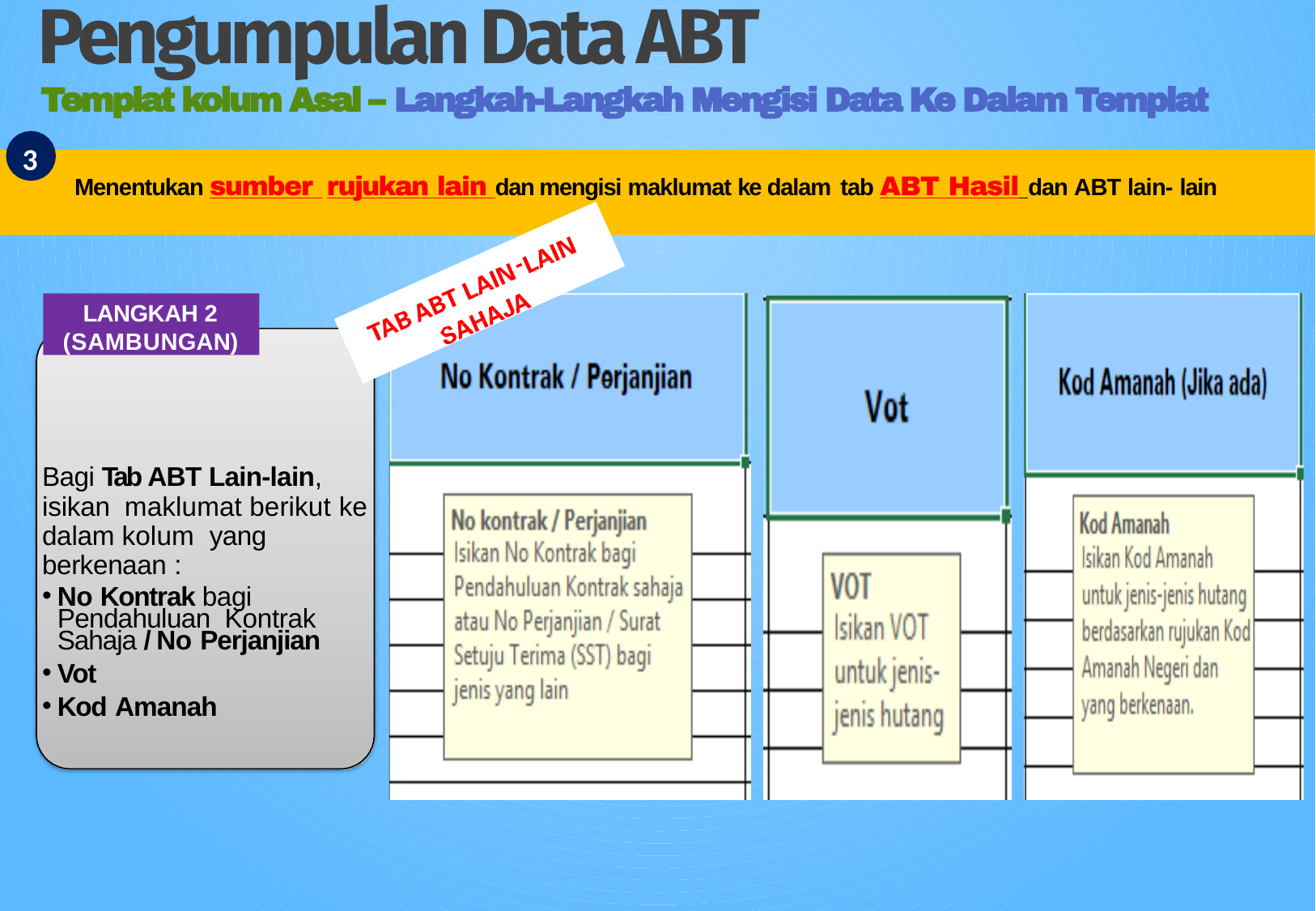

Pengumpulan Data ABT
Templat kolum Asal – Langkah-Langkah Mengisi Data Ke Dalam Templat

3
Menentukan sumber rujukan lain dan mengisi maklumat ke dalam tab ABT Hasil dan ABT lain- lain

LANGKAH 2  (SAMBUNGAN)

Bagi Tab ABT Lain-lain, isikan  maklumat berikut ke dalam kolum  yang berkenaan :
No Kontrak bagi Pendahuluan  Kontrak Sahaja / No Perjanjian
Vot
Kod Amanah